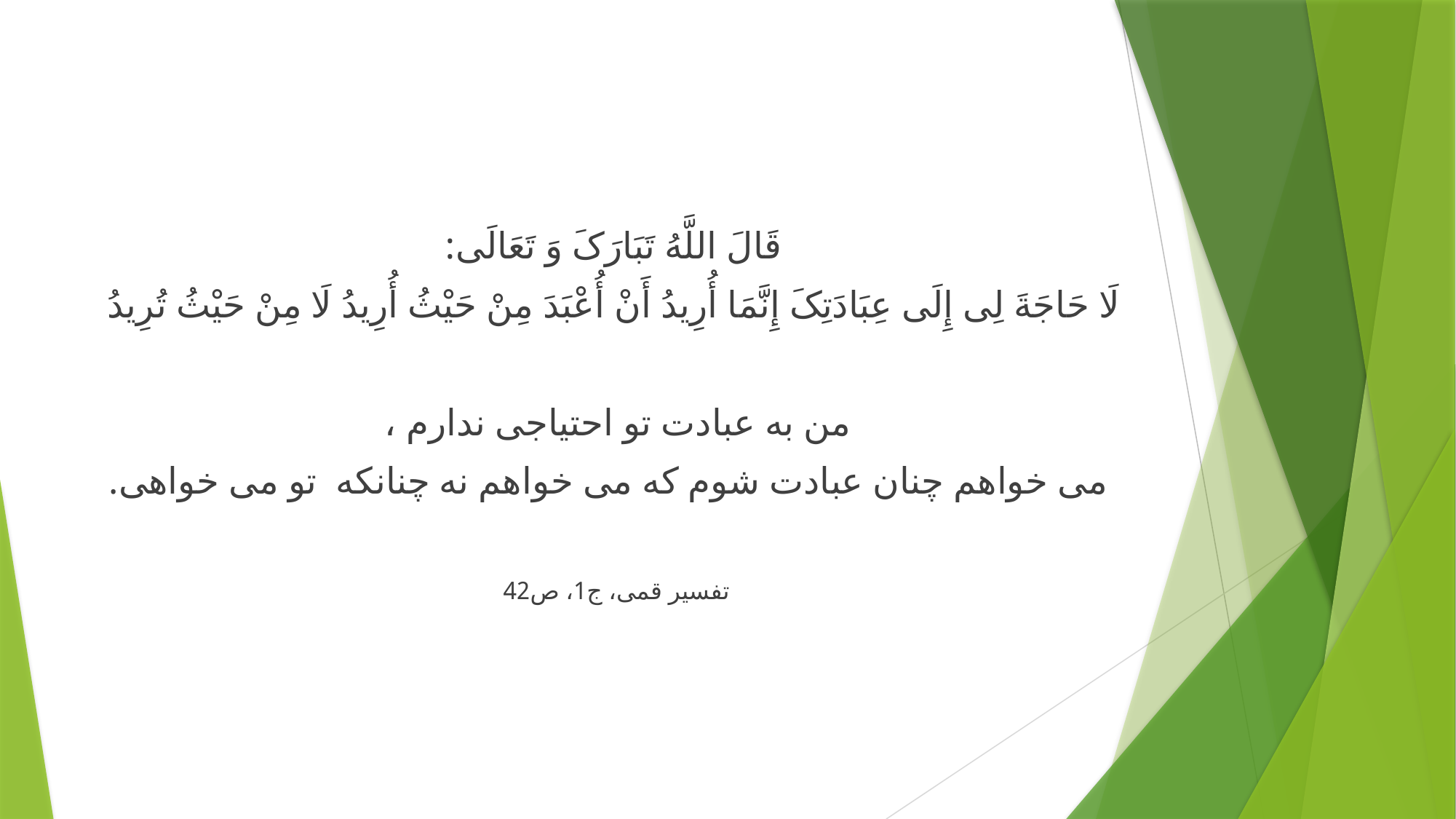

قَالَ اللَّهُ تَبَارَکَ وَ تَعَالَى:
 لَا حَاجَةَ لِی إِلَى عِبَادَتِکَ إِنَّمَا أُرِیدُ أَنْ أُعْبَدَ مِنْ حَیْثُ أُرِیدُ لَا مِنْ حَیْثُ تُرِیدُ

من به عبادت تو احتیاجی ندارم ،
 می خواهم چنان عبادت شوم که می خواهم نه چنانکه  تو می خواهی.

تفسیر قمی، ج‏1، ص42